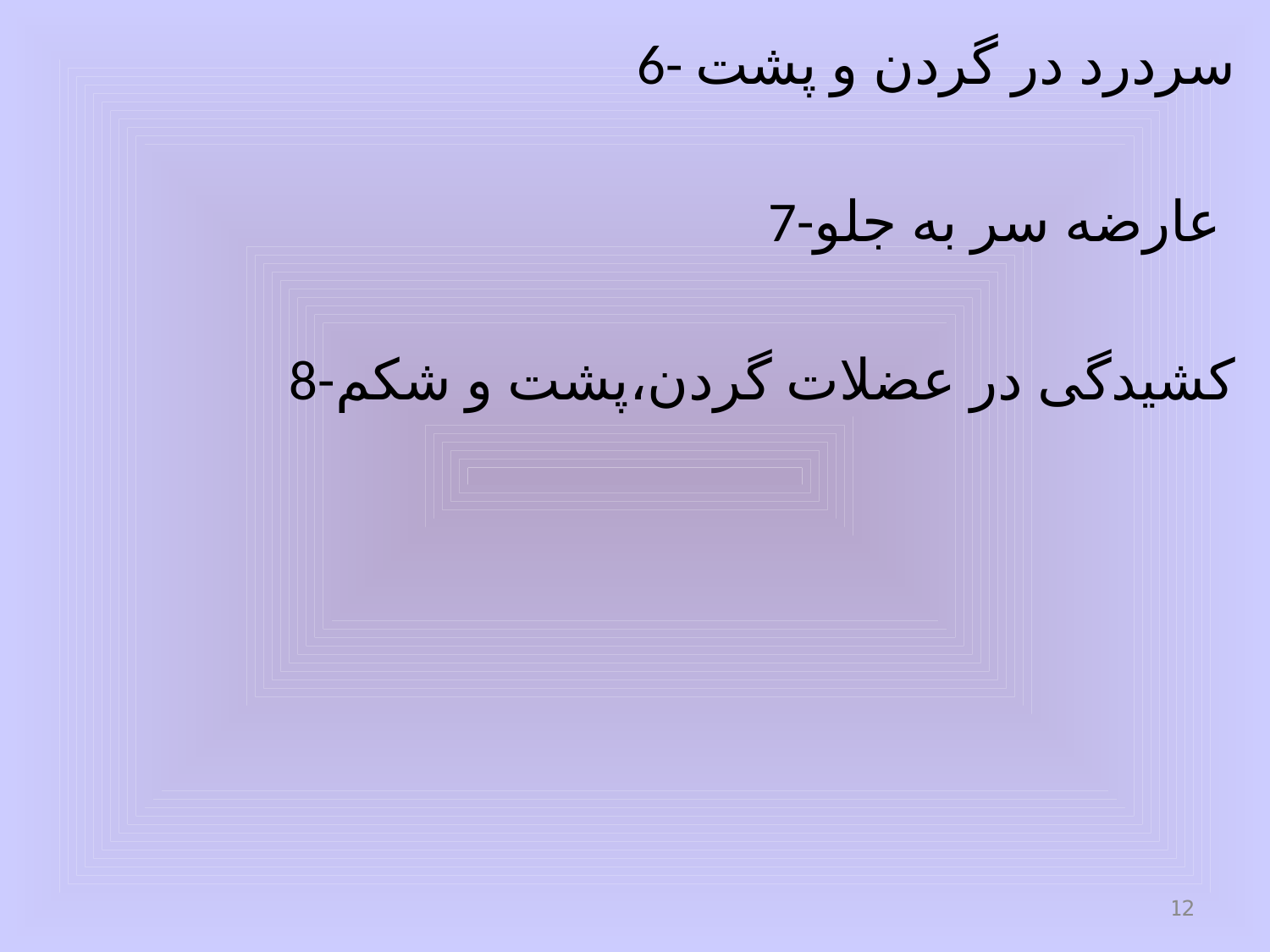

6- سردرد در گردن و پشت

7-عارضه سر به جلو

8-کشیدگی در عضلات گردن،پشت و شکم
12